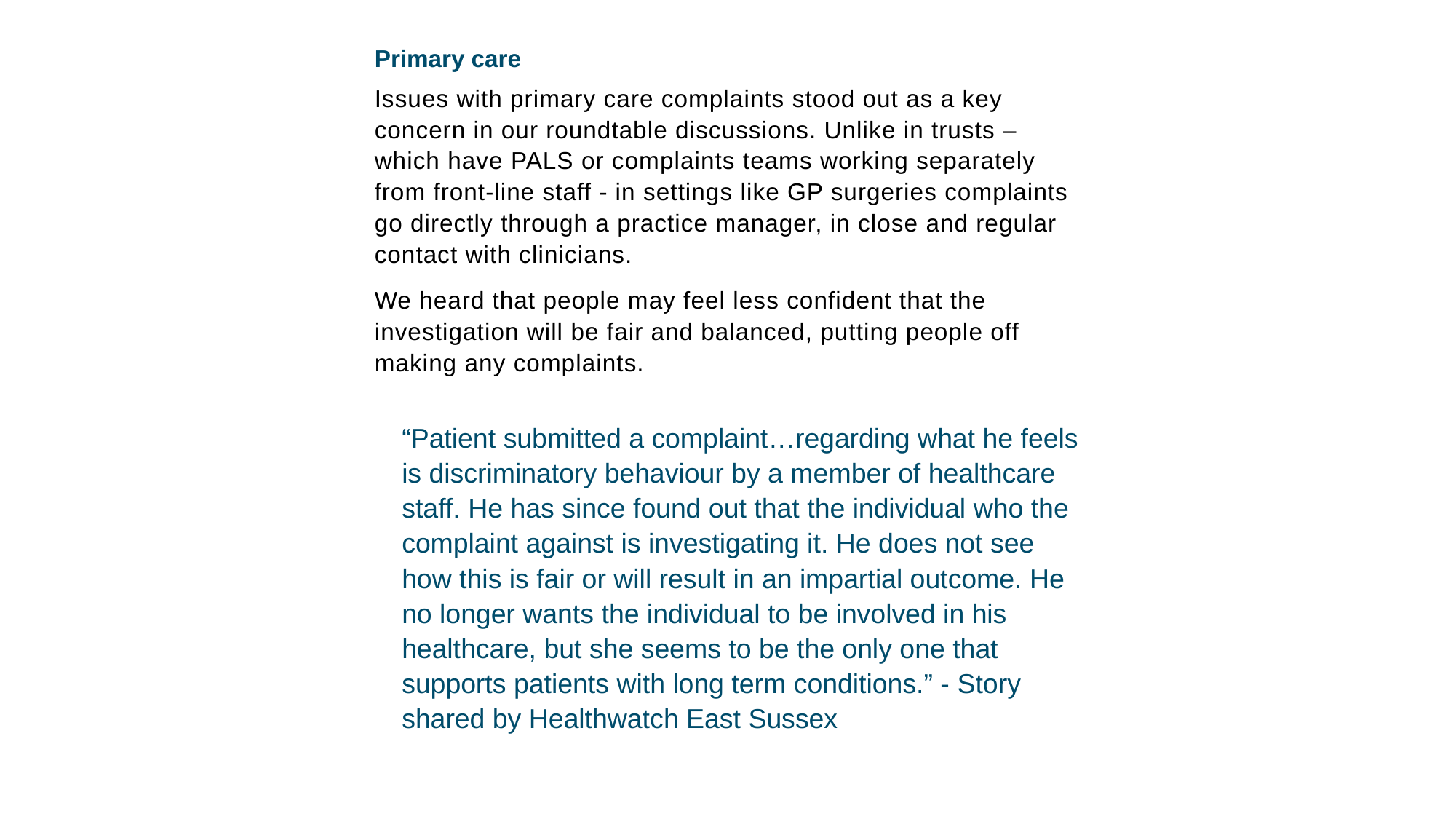

Primary care
Issues with primary care complaints stood out as a key concern in our roundtable discussions. Unlike in trusts – which have PALS or complaints teams working separately from front-line staff - in settings like GP surgeries complaints go directly through a practice manager, in close and regular contact with clinicians.
We heard that people may feel less confident that the investigation will be fair and balanced, putting people off making any complaints.
“Patient submitted a complaint…regarding what he feels is discriminatory behaviour by a member of healthcare staff. He has since found out that the individual who the complaint against is investigating it. He does not see how this is fair or will result in an impartial outcome. He no longer wants the individual to be involved in his healthcare, but she seems to be the only one that supports patients with long term conditions.” - Story shared by Healthwatch East Sussex